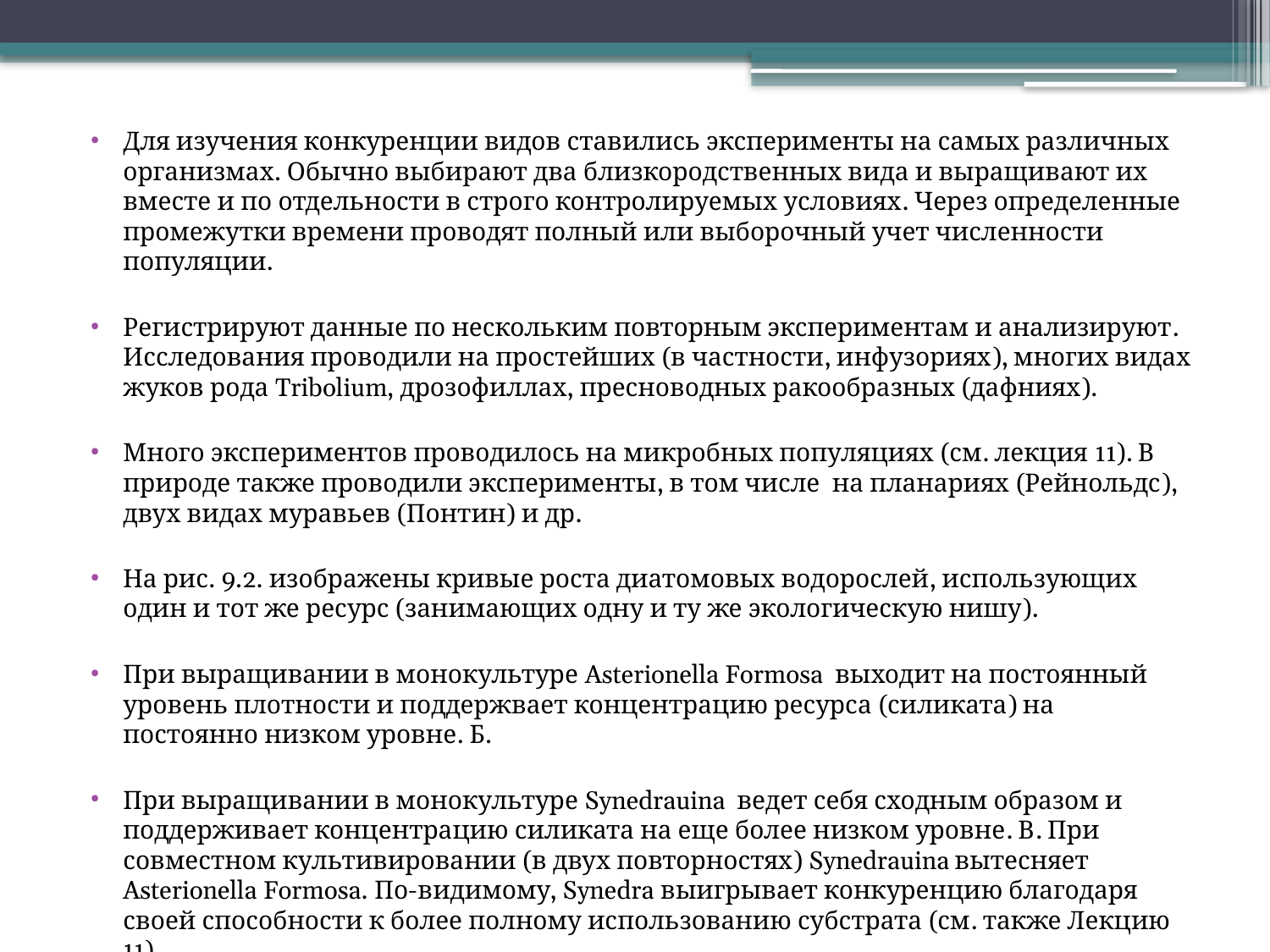

Для изучения конкуренции видов ставились эксперименты на самых различных организмах. Обычно выбирают два близкородственных вида и выращивают их вместе и по отдельности в строго контролируемых условиях. Через определенные промежутки времени проводят полный или выборочный учет численности популяции.

Регистрируют данные по нескольким повторным экспериментам и анализируют. Исследования проводили на простейших (в частности, инфузориях), многих видах жуков рода Tribolium, дрозофиллах, пресноводных ракообразных (дафниях).

Много экспериментов проводилось на микробных популяциях (см. лекция 11). В природе также проводили эксперименты, в том числе  на планариях (Рейнольдс), двух видах муравьев (Понтин) и др.

На рис. 9.2. изображены кривые роста диатомовых водорослей, использующих один и тот же ресурс (занимающих одну и ту же экологическую нишу).

При выращивании в монокультуре Asterionella Formosa  выходит на постоянный уровень плотности и поддержвает концентрацию ресурса (силиката) на постоянно низком уровне. Б.

При выращивании в монокультуре Synedrauina  ведет себя сходным образом и поддерживает концентрацию силиката на еще более низком уровне. В. При совместном культивировании (в двух повторностях) Synedrauina вытесняет Asterionella Formosa. По-видимому, Synedra выигрывает конкуренцию благодаря своей способности к более полному использованию субстрата (см. также Лекцию 11).
#